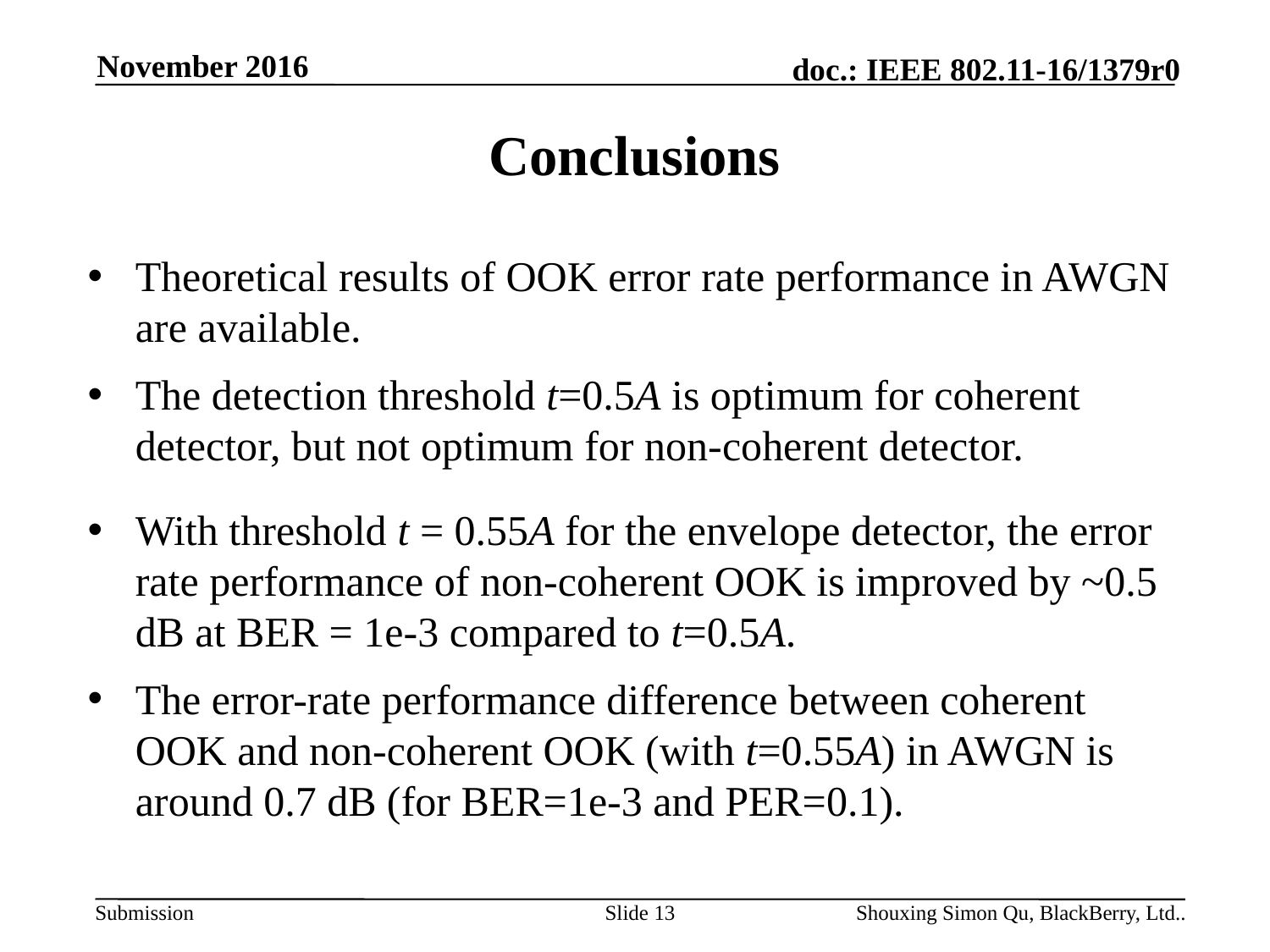

November 2016
# Conclusions
Theoretical results of OOK error rate performance in AWGN are available.

The detection threshold t=0.5A is optimum for coherent detector, but not optimum for non-coherent detector.

With threshold t = 0.55A for the envelope detector, the error rate performance of non-coherent OOK is improved by ~0.5 dB at BER = 1e-3 compared to t=0.5A.

The error-rate performance difference between coherent OOK and non-coherent OOK (with t=0.55A) in AWGN is around 0.7 dB (for BER=1e-3 and PER=0.1).

Slide 13
Shouxing Simon Qu, BlackBerry, Ltd..